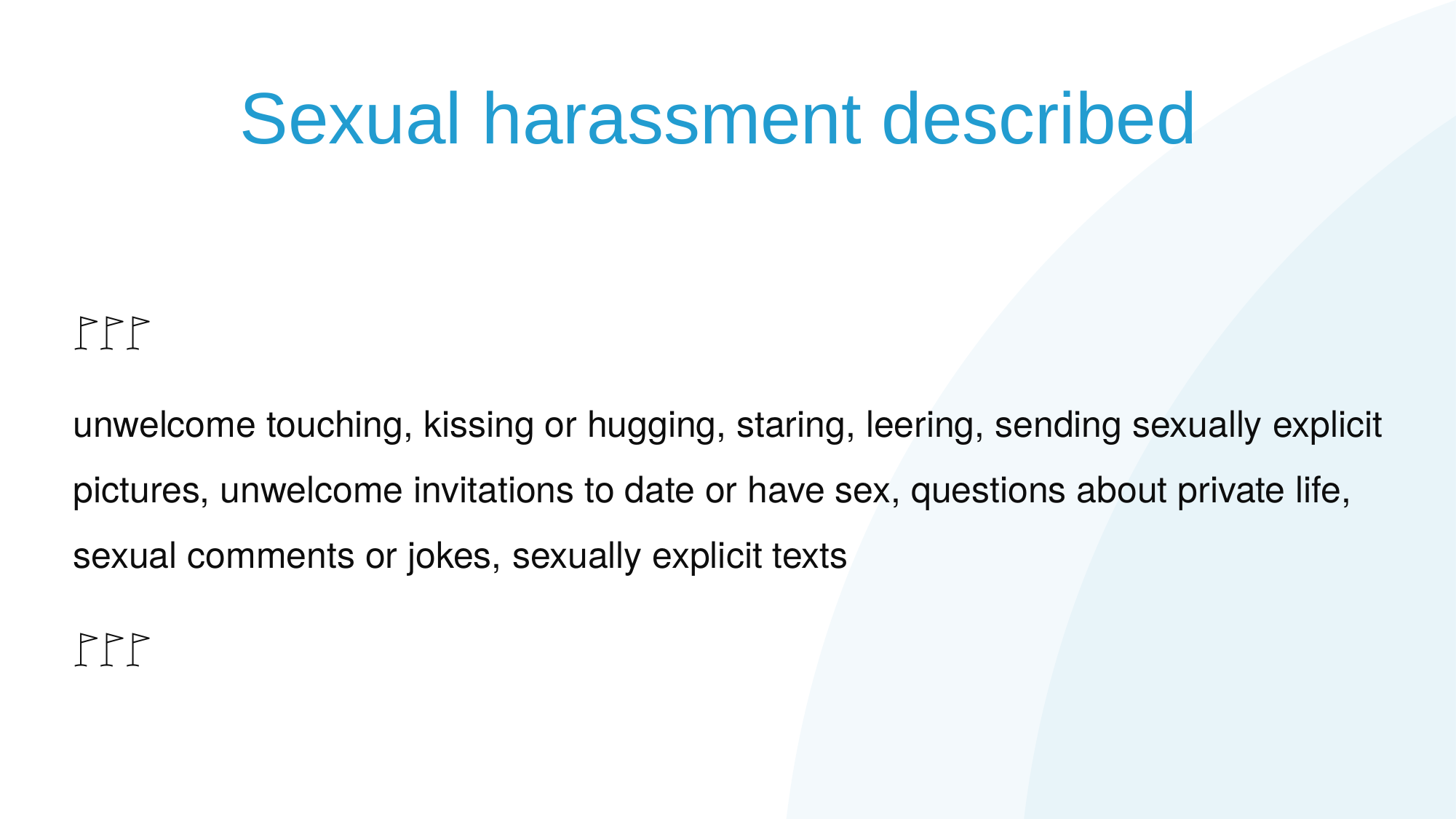

# Sexual harassment described
🚩🚩🚩
unwelcome touching, kissing or hugging, staring, leering, sending sexually explicit pictures, unwelcome invitations to date or have sex, questions about private life, sexual comments or jokes, sexually explicit texts
🚩🚩🚩